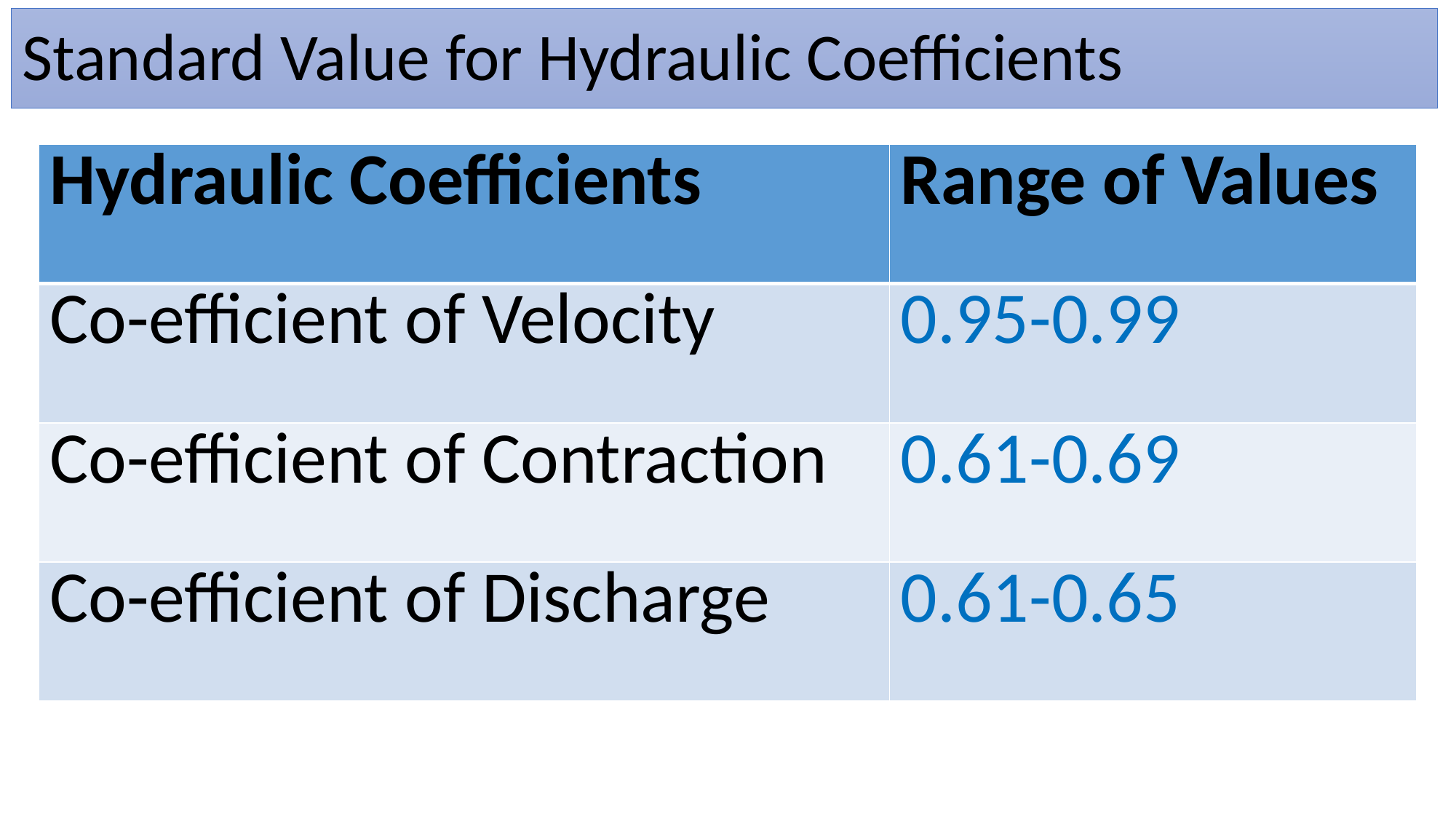

# Standard Value for Hydraulic Coefficients
| Hydraulic Coefficients | Range of Values |
| --- | --- |
| Co-efficient of Velocity | 0.95-0.99 |
| Co-efficient of Contraction | 0.61-0.69 |
| Co-efficient of Discharge | 0.61-0.65 |